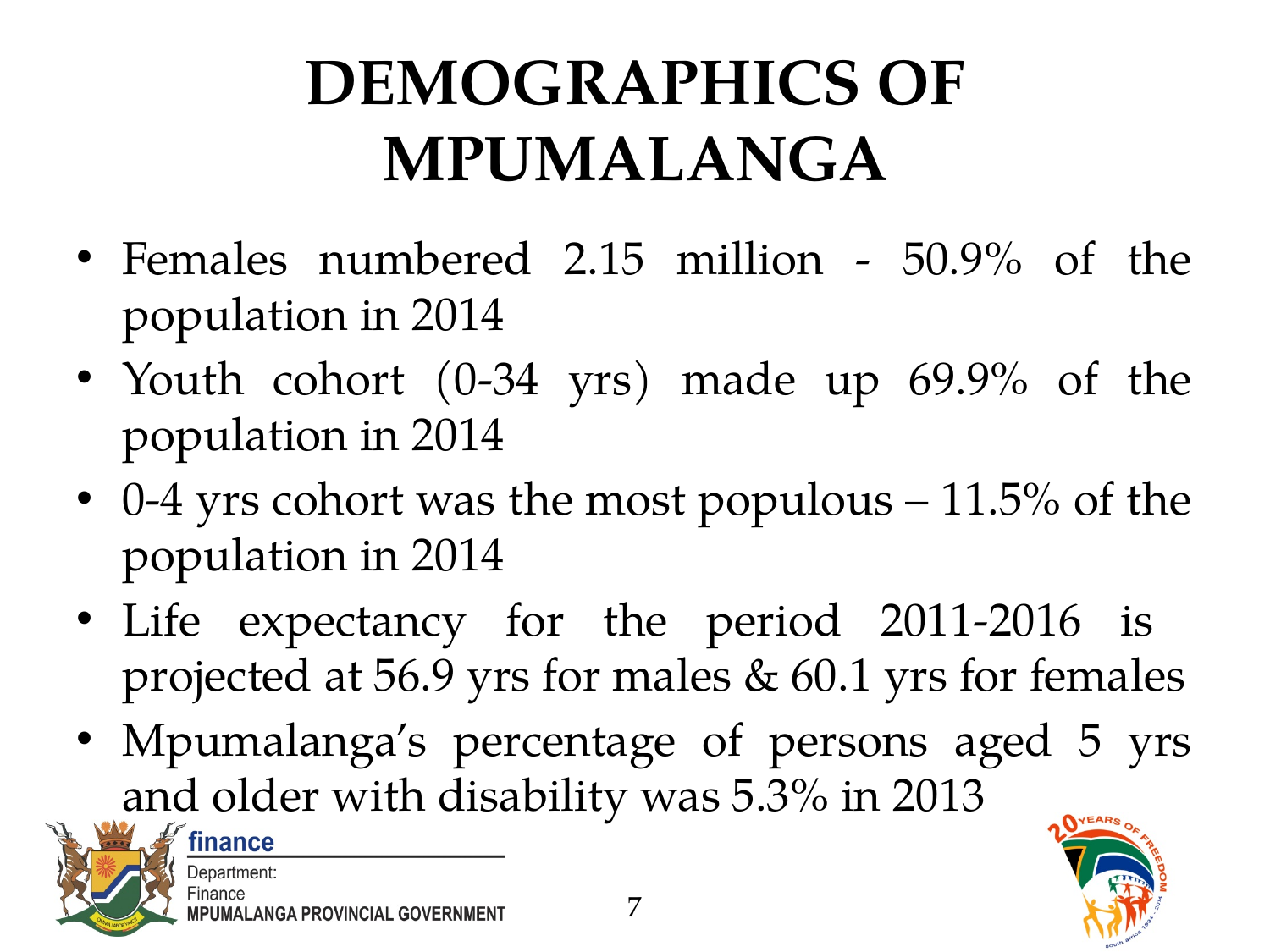

# DEMOGRAPHICS OF MPUMALANGA
Females numbered 2.15 million - 50.9% of the population in 2014
Youth cohort (0-34 yrs) made up 69.9% of the population in 2014
0-4 yrs cohort was the most populous – 11.5% of the population in 2014
Life expectancy for the period 2011-2016 is  projected at 56.9 yrs for males & 60.1 yrs for females
Mpumalanga’s percentage of persons aged 5 yrs and older with disability was 5.3% in 2013
7